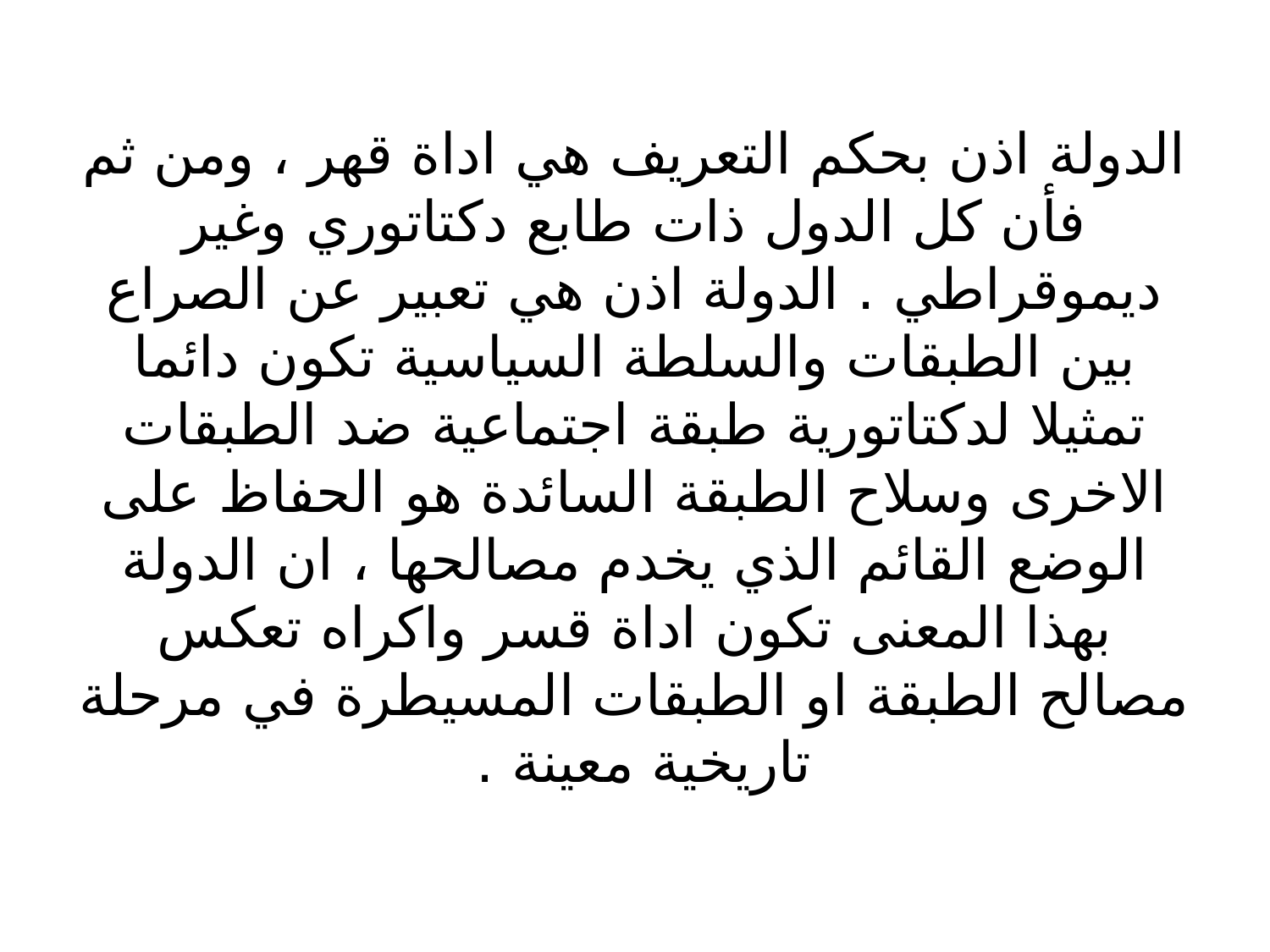

# الدولة اذن بحكم التعريف هي اداة قهر ، ومن ثم فأن كل الدول ذات طابع دكتاتوري وغير ديموقراطي . الدولة اذن هي تعبير عن الصراع بين الطبقات والسلطة السياسية تكون دائما تمثيلا لدكتاتورية طبقة اجتماعية ضد الطبقات الاخرى وسلاح الطبقة السائدة هو الحفاظ على الوضع القائم الذي يخدم مصالحها ، ان الدولة بهذا المعنى تكون اداة قسر واكراه تعكس مصالح الطبقة او الطبقات المسيطرة في مرحلة تاريخية معينة .